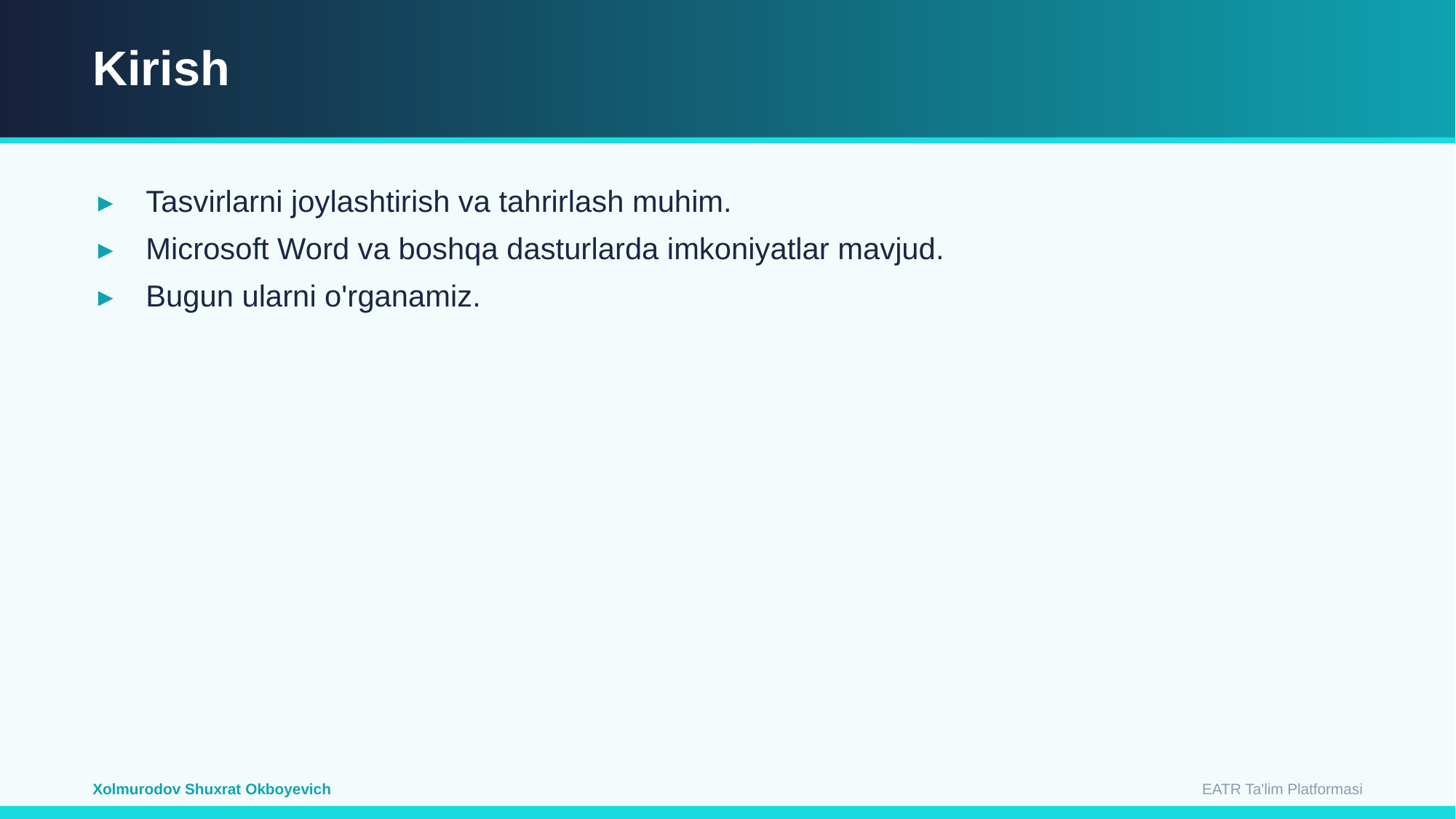

Kirish

Tasvirlarni joylashtirish va tahrirlash muhim.
Microsoft Word va boshqa dasturlarda imkoniyatlar mavjud.
Bugun ularni o'rganamiz.
EATR Ta'lim Platformasi
Xolmurodov Shuxrat Okboyevich